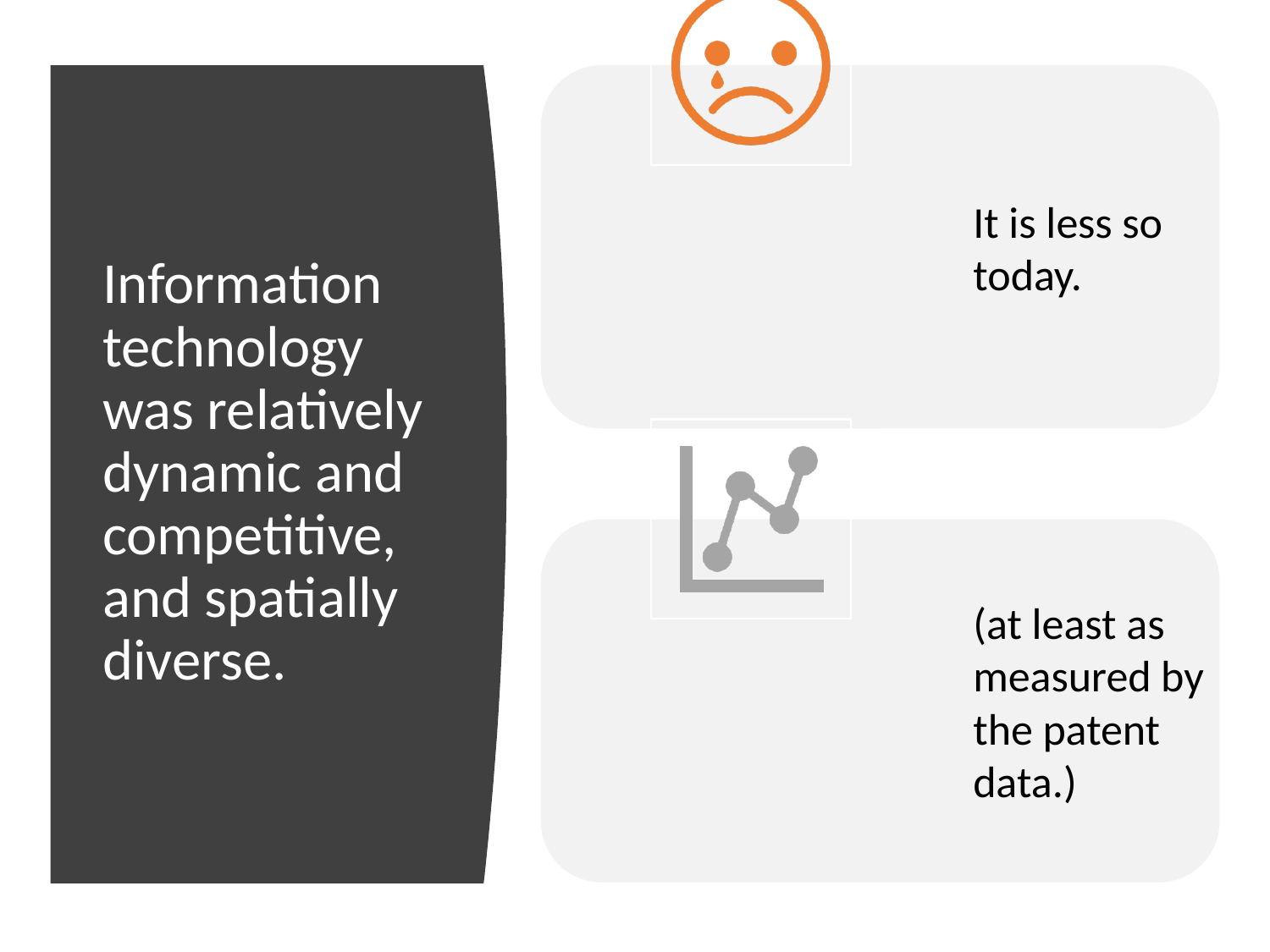

It is less so today.
(at least as measured by the patent data.)

# Information technology was relatively dynamic and competitive, and spatially diverse.